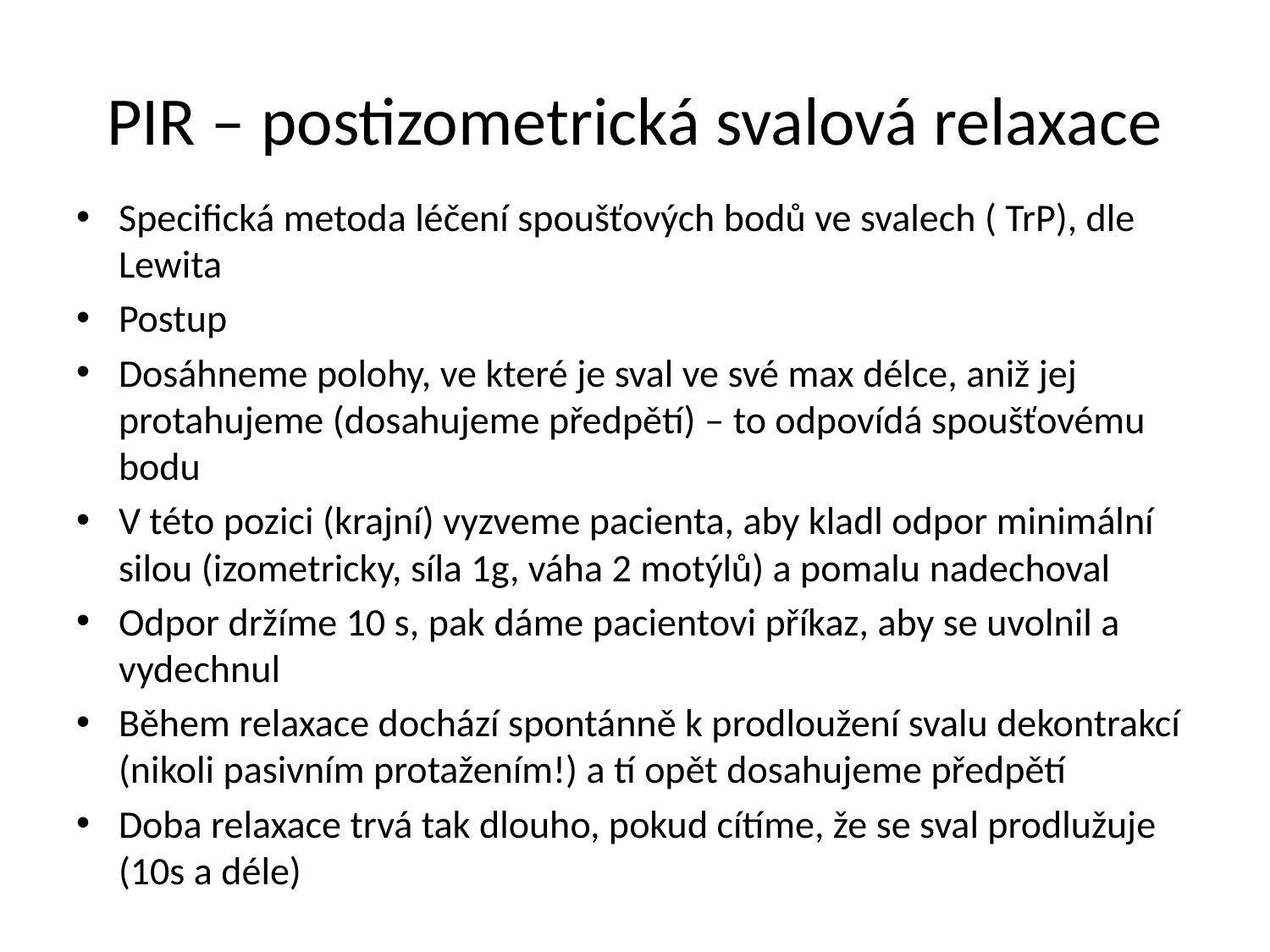

# PIR – postizometrická svalová relaxace
Specifická metoda léčení spoušťových bodů ve svalech ( TrP), dle Lewita
Postup
Dosáhneme polohy, ve které je sval ve své max délce, aniž jej protahujeme (dosahujeme předpětí) – to odpovídá spoušťovému bodu
V této pozici (krajní) vyzveme pacienta, aby kladl odpor minimální silou (izometricky, síla 1g, váha 2 motýlů) a pomalu nadechoval
Odpor držíme 10 s, pak dáme pacientovi příkaz, aby se uvolnil a vydechnul
Během relaxace dochází spontánně k prodloužení svalu dekontrakcí (nikoli pasivním protažením!) a tí opět dosahujeme předpětí
Doba relaxace trvá tak dlouho, pokud cítíme, že se sval prodlužuje (10s a déle)